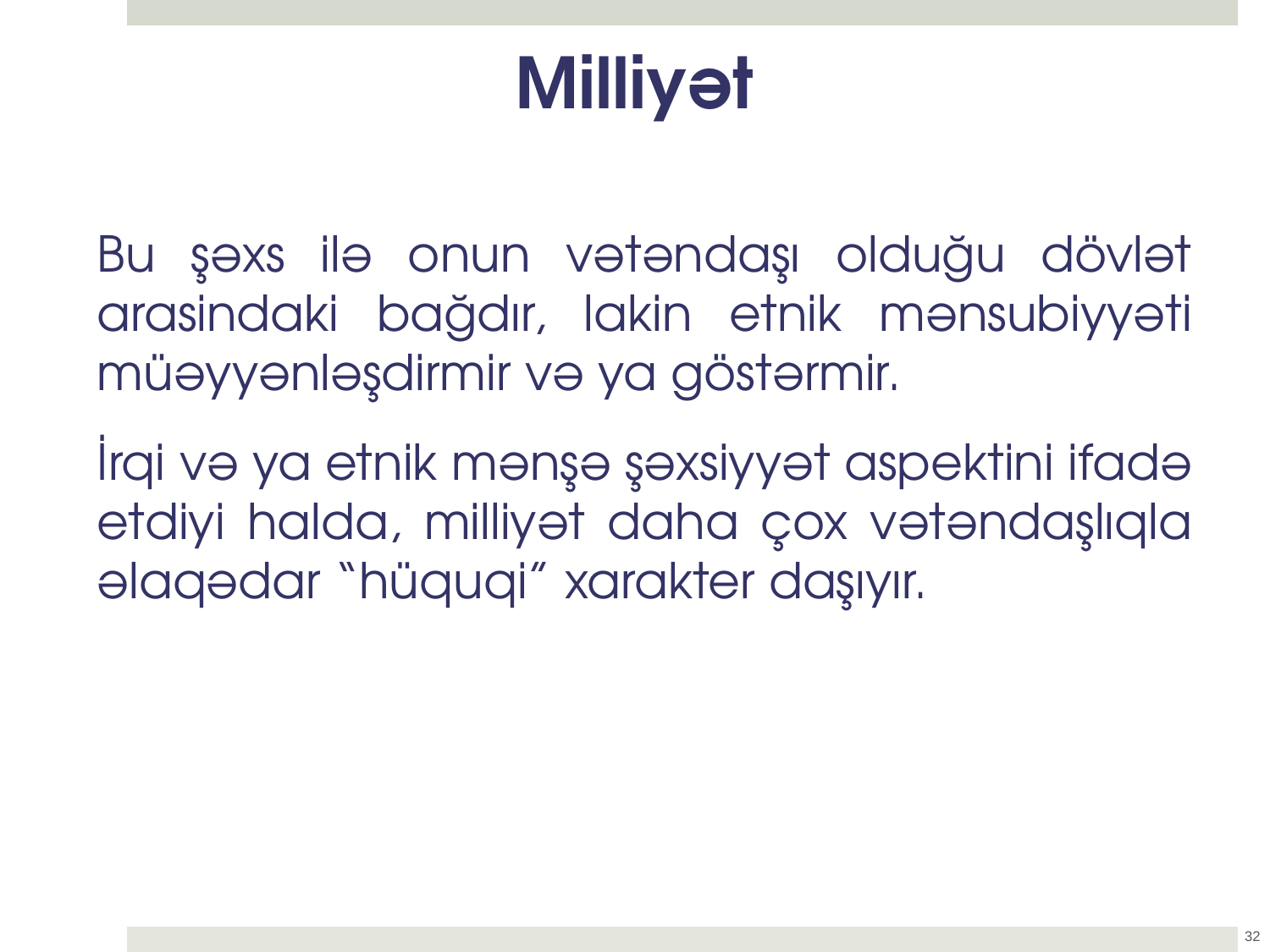

Milliyət
Bu şəxs ilə onun vətəndaşı olduğu dövlət arasindaki bağdır, lakin etnik mənsubiyyəti müəyyənləşdirmir və ya göstərmir.
İrqi və ya etnik mənşə şəxsiyyət aspektini ifadə etdiyi halda, milliyət daha çox vətəndaşlıqla əlaqədar “hüquqi” xarakter daşıyır.

32